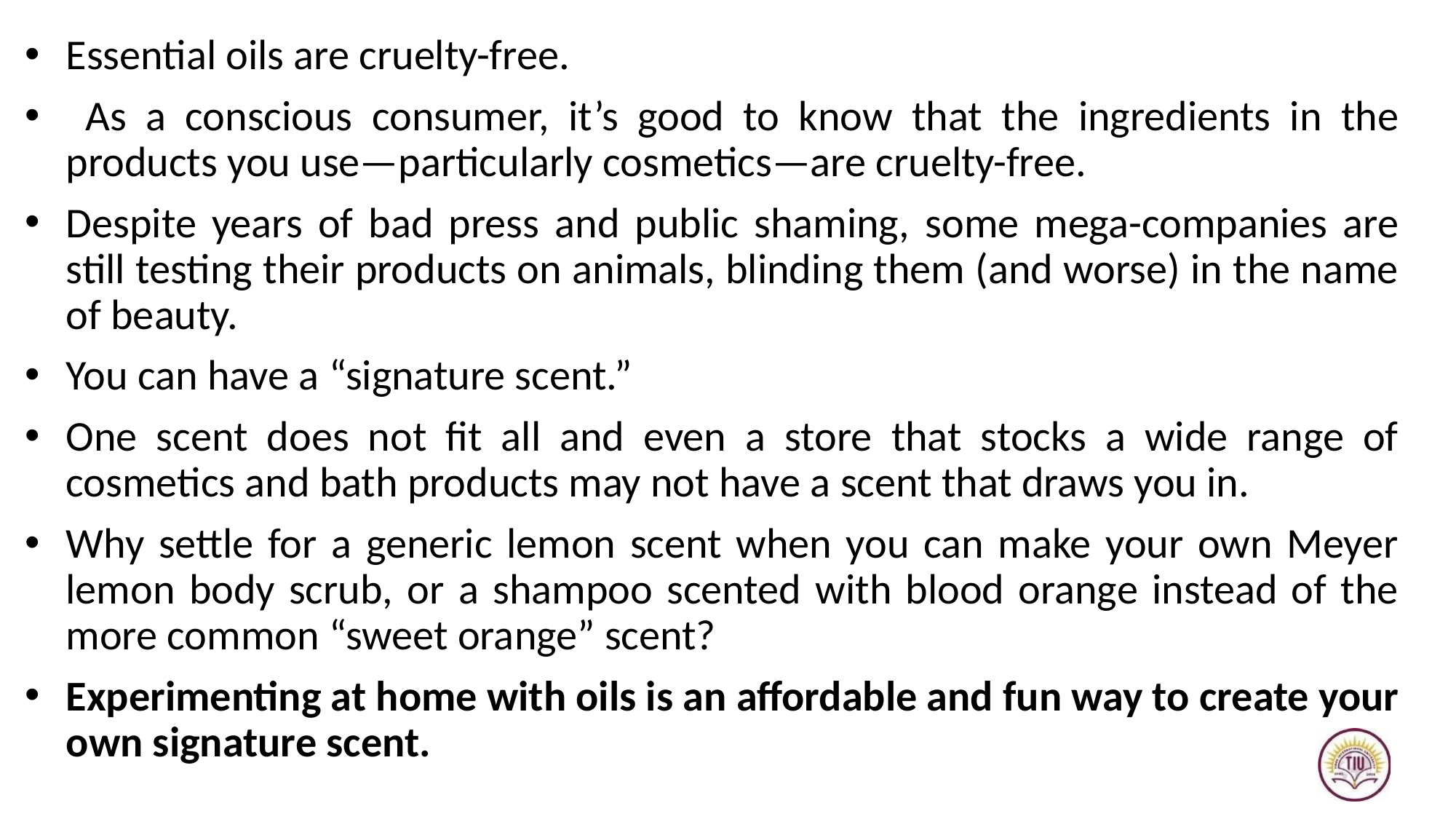

Essential oils are cruelty-free.
 As a conscious consumer, it’s good to know that the ingredients in the products you use—particularly cosmetics—are cruelty-free.
Despite years of bad press and public shaming, some mega-companies are still testing their products on animals, blinding them (and worse) in the name of beauty.
You can have a “signature scent.”
One scent does not fit all and even a store that stocks a wide range of cosmetics and bath products may not have a scent that draws you in.
Why settle for a generic lemon scent when you can make your own Meyer lemon body scrub, or a shampoo scented with blood orange instead of the more common “sweet orange” scent?
Experimenting at home with oils is an affordable and fun way to create your own signature scent.